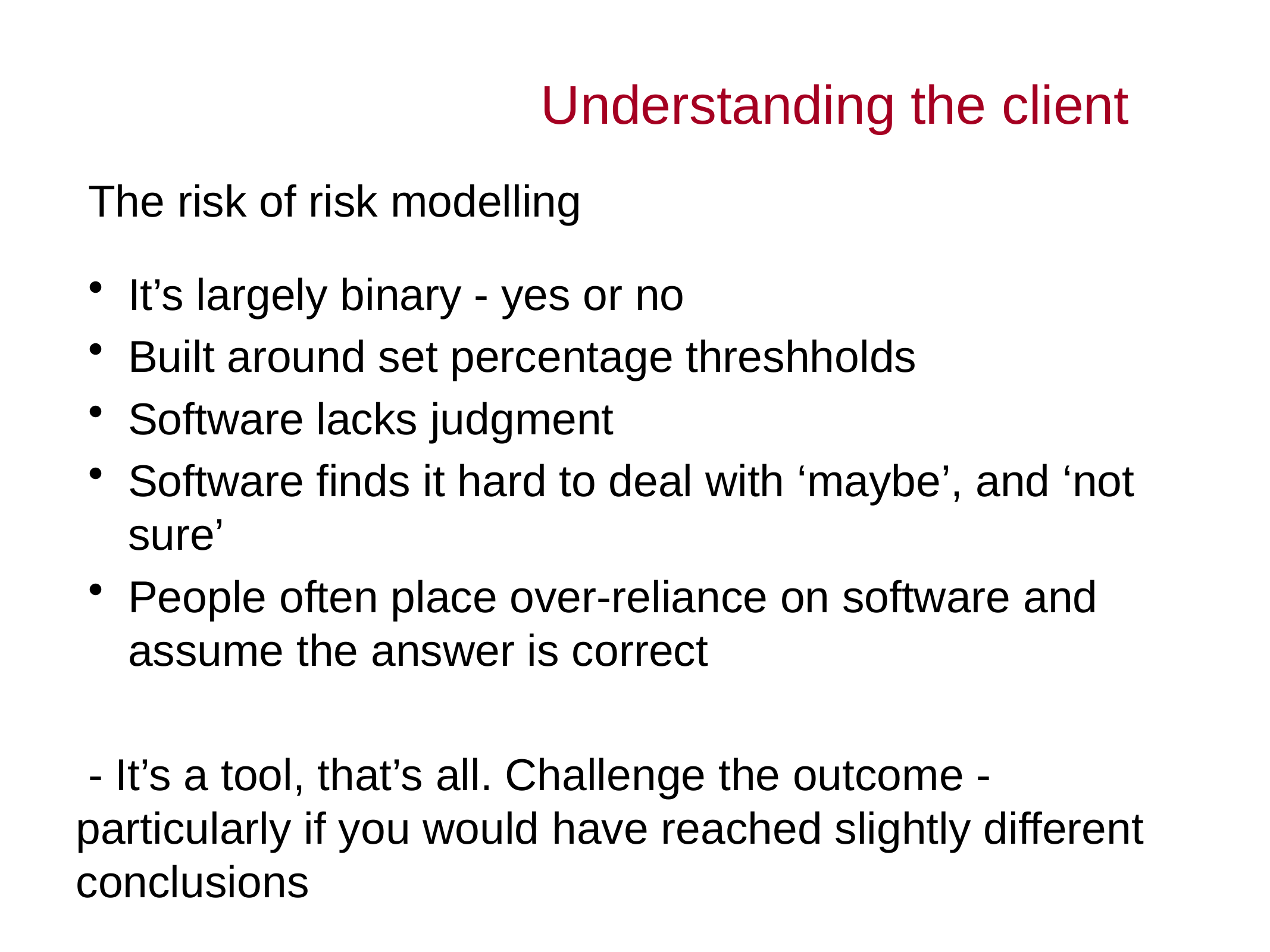

# Understanding the client
The risk of risk modelling

It’s largely binary - yes or no
Built around set percentage threshholds
Software lacks judgment
Software finds it hard to deal with ‘maybe’, and ‘not sure’
People often place over-reliance on software and assume the answer is correct

- It’s a tool, that’s all. Challenge the outcome - particularly if you would have reached slightly different conclusions
29